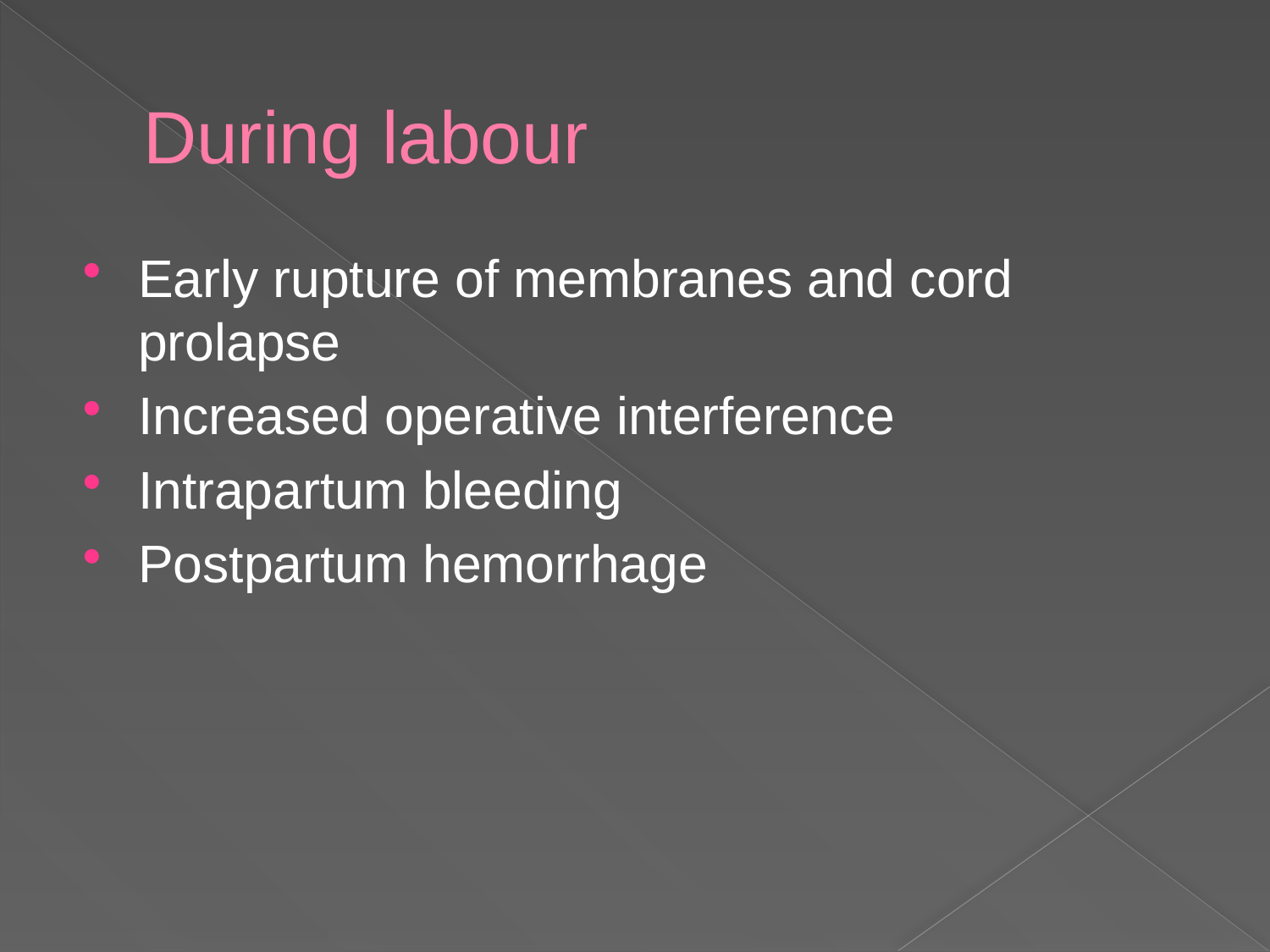

# During labour
Early rupture of membranes and cord prolapse
Increased operative interference
Intrapartum bleeding
Postpartum hemorrhage